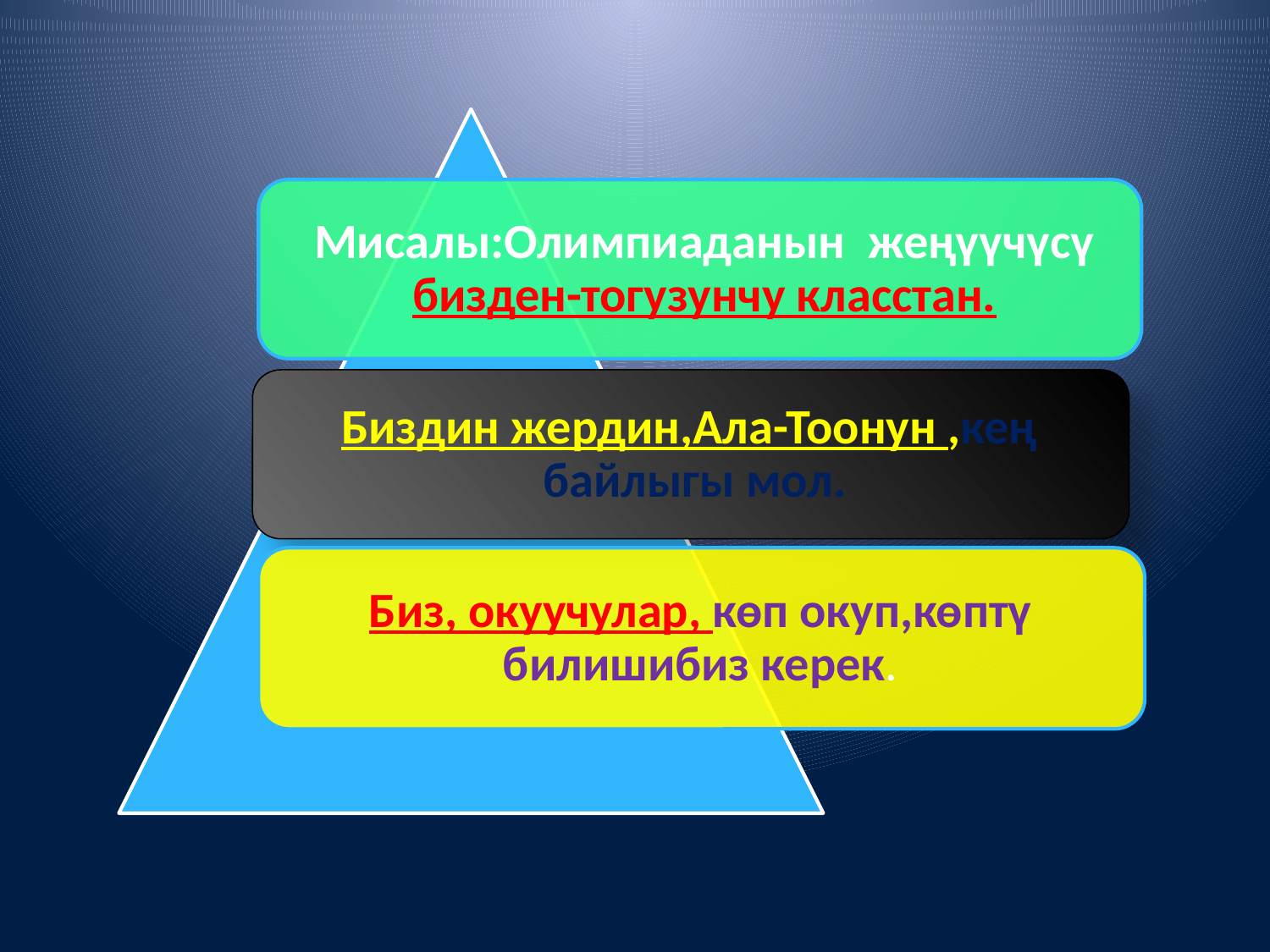

Мисалы:Олимпиаданын  жеңүүчүсү бизден-тогузунчу класстан.
Биздин жердин,Ала-Тоонун ,кең  байлыгы мол.
Биз, окуучулар, көп окуп,көптү  билишибиз керек.